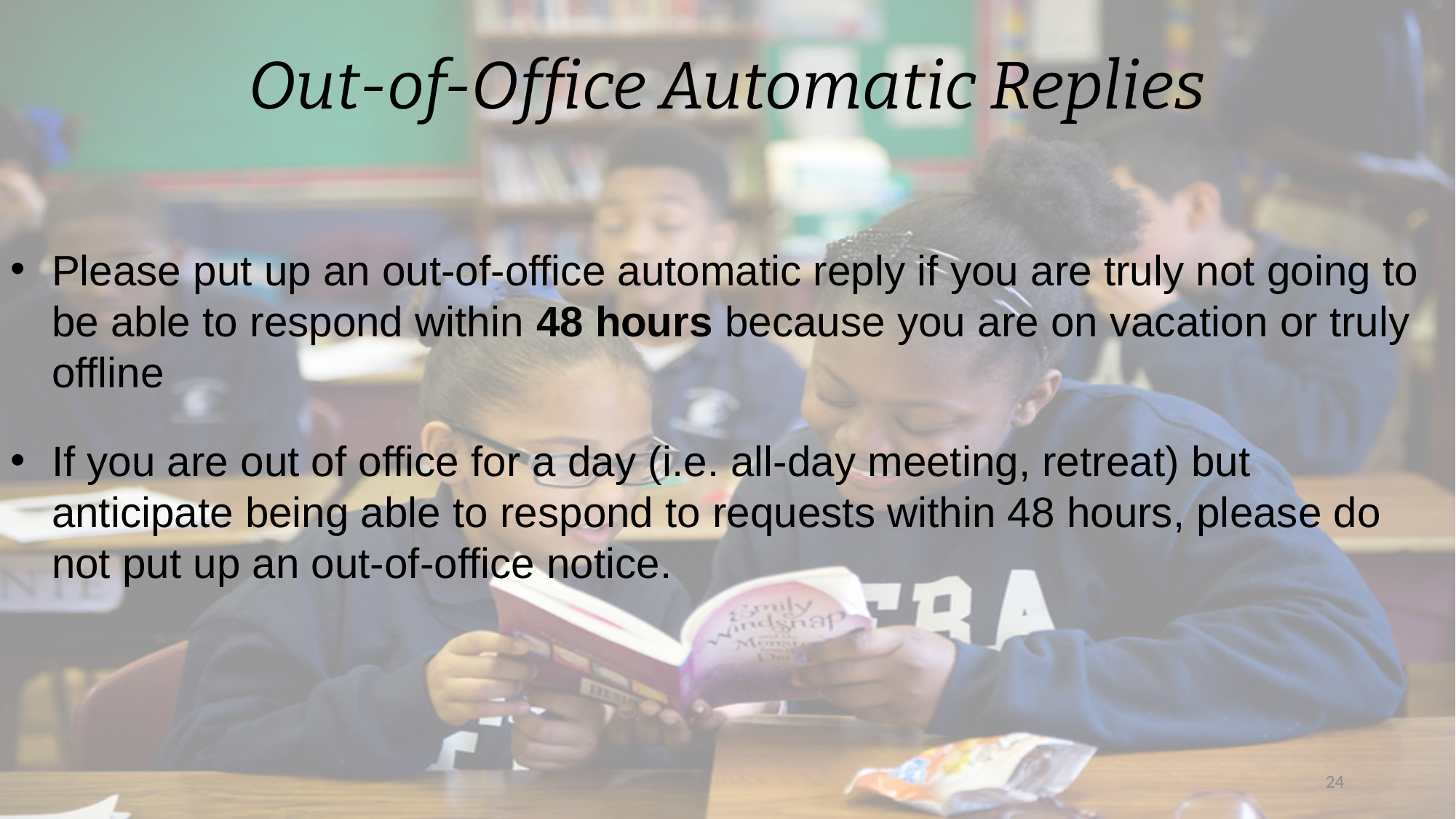

Out-of-Office Automatic Replies
Please put up an out-of-office automatic reply if you are truly not going to be able to respond within 48 hours because you are on vacation or truly offline

If you are out of office for a day (i.e. all-day meeting, retreat) but anticipate being able to respond to requests within 48 hours, please do not put up an out-of-office notice.
24